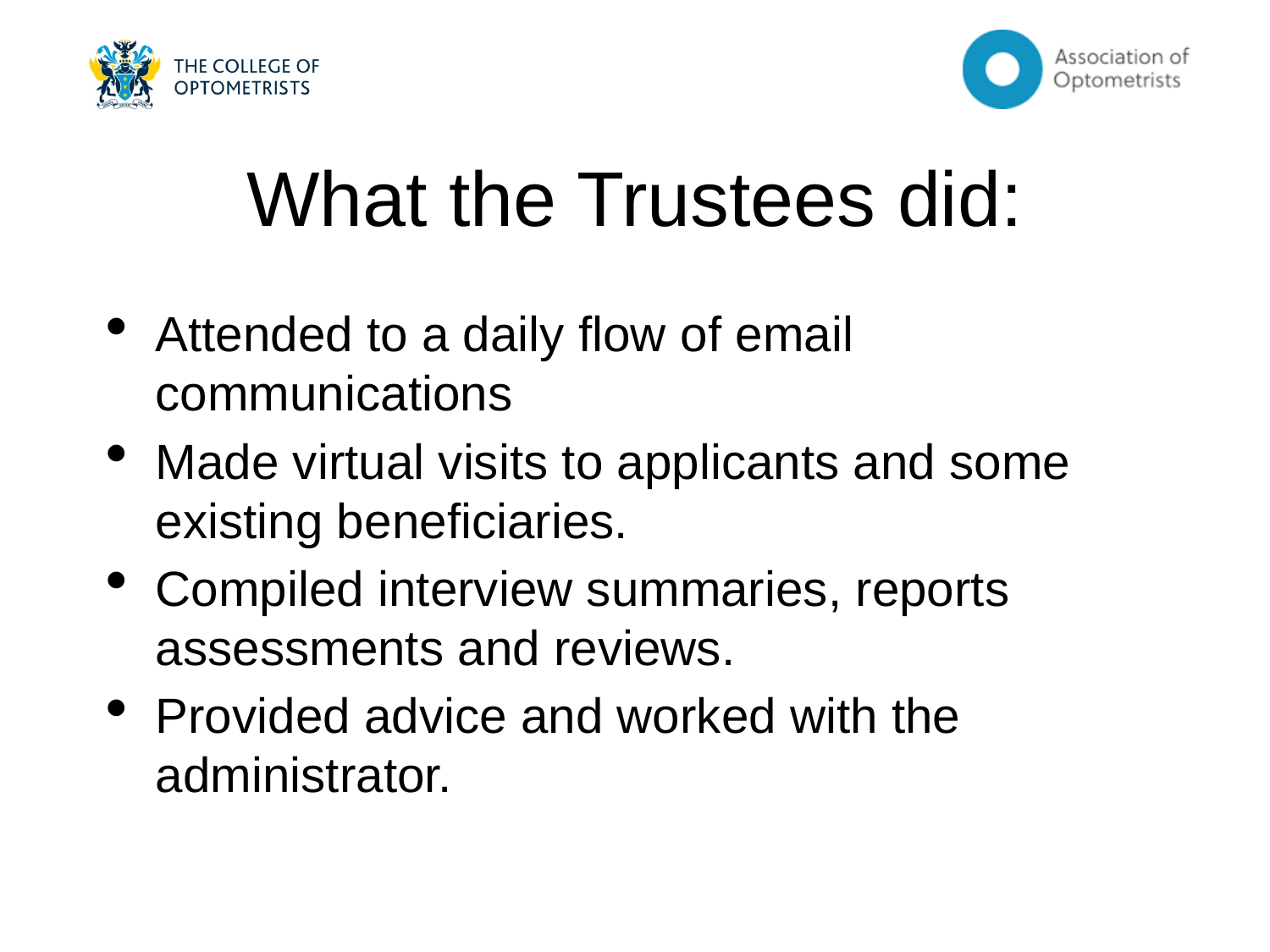

What the Trustees did:
Attended to a daily flow of email communications
Made virtual visits to applicants and some existing beneficiaries.
Compiled interview summaries, reports assessments and reviews.
Provided advice and worked with the administrator.